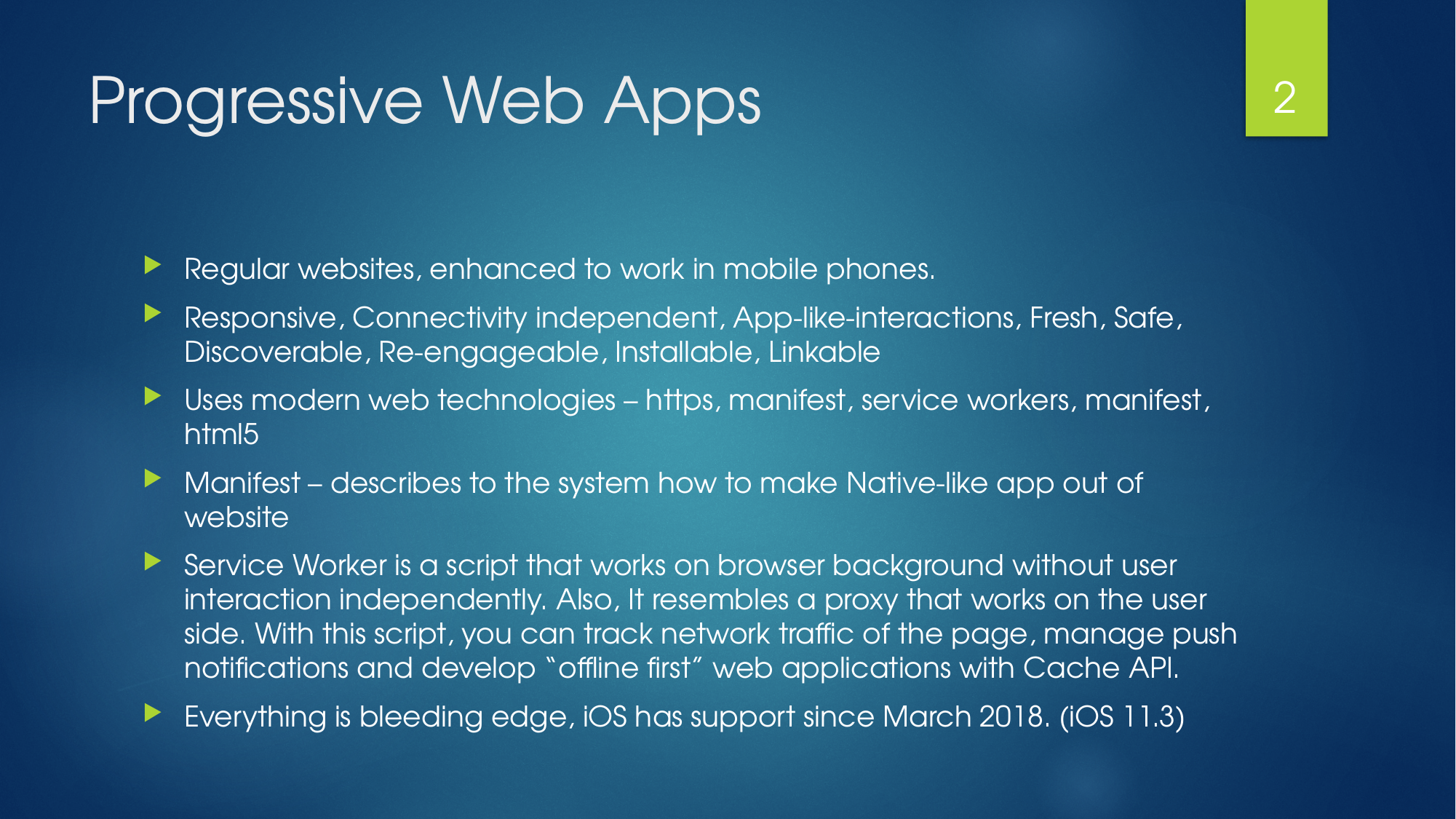

2
# Progressive Web Apps
Regular websites, enhanced to work in mobile phones.
Responsive, Connectivity independent, App-like-interactions, Fresh, Safe, Discoverable, Re-engageable, Installable, Linkable
Uses modern web technologies – https, manifest, service workers, manifest, html5
Manifest – describes to the system how to make Native-like app out of website
Service Worker is a script that works on browser background without user interaction independently. Also, It resembles a proxy that works on the user side. With this script, you can track network traffic of the page, manage push notifications and develop “offline first” web applications with Cache API.
Everything is bleeding edge, iOS has support since March 2018. (iOS 11.3)